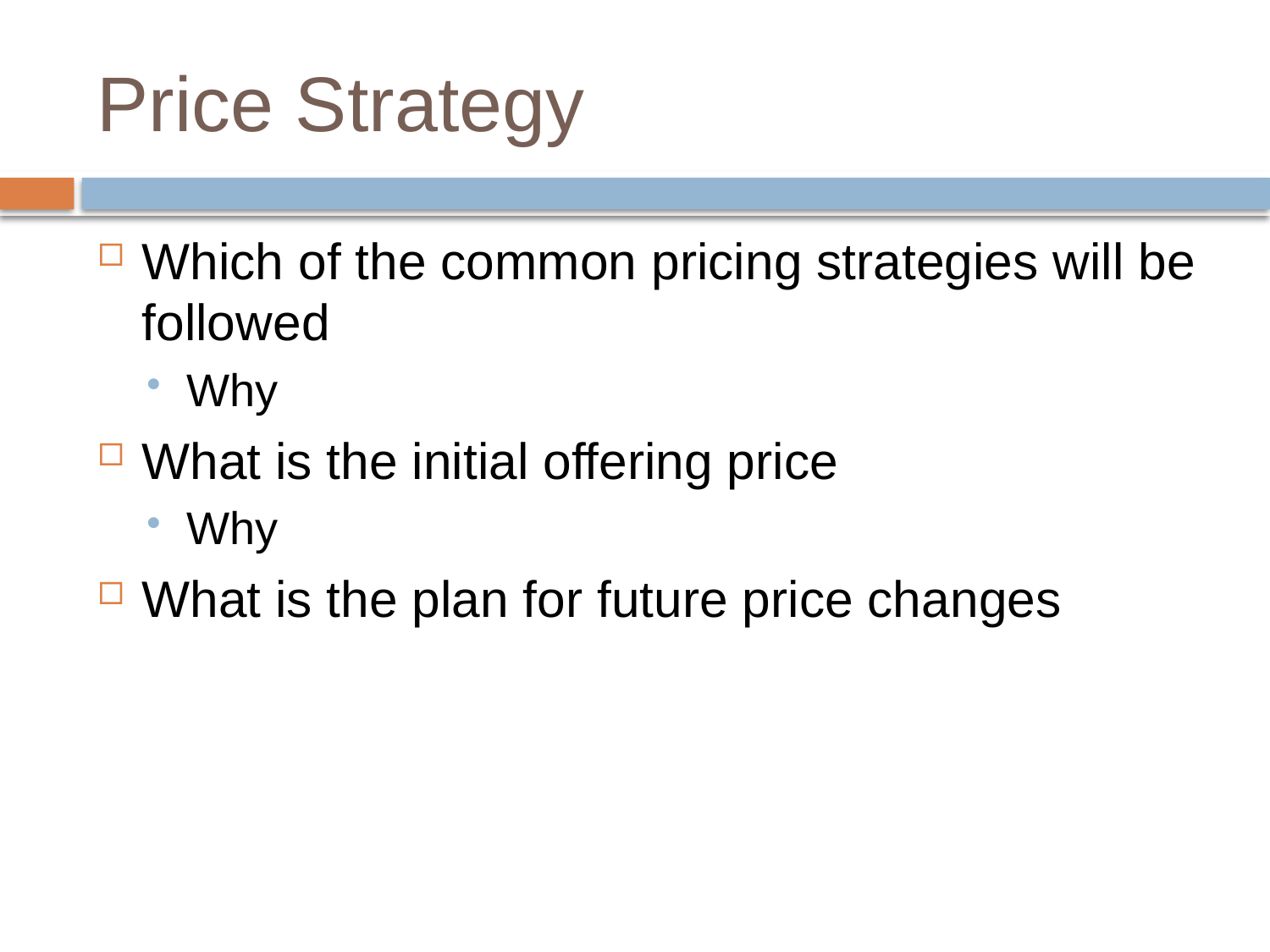

# Price Strategy
Which of the common pricing strategies will be followed
Why
What is the initial offering price
Why
What is the plan for future price changes